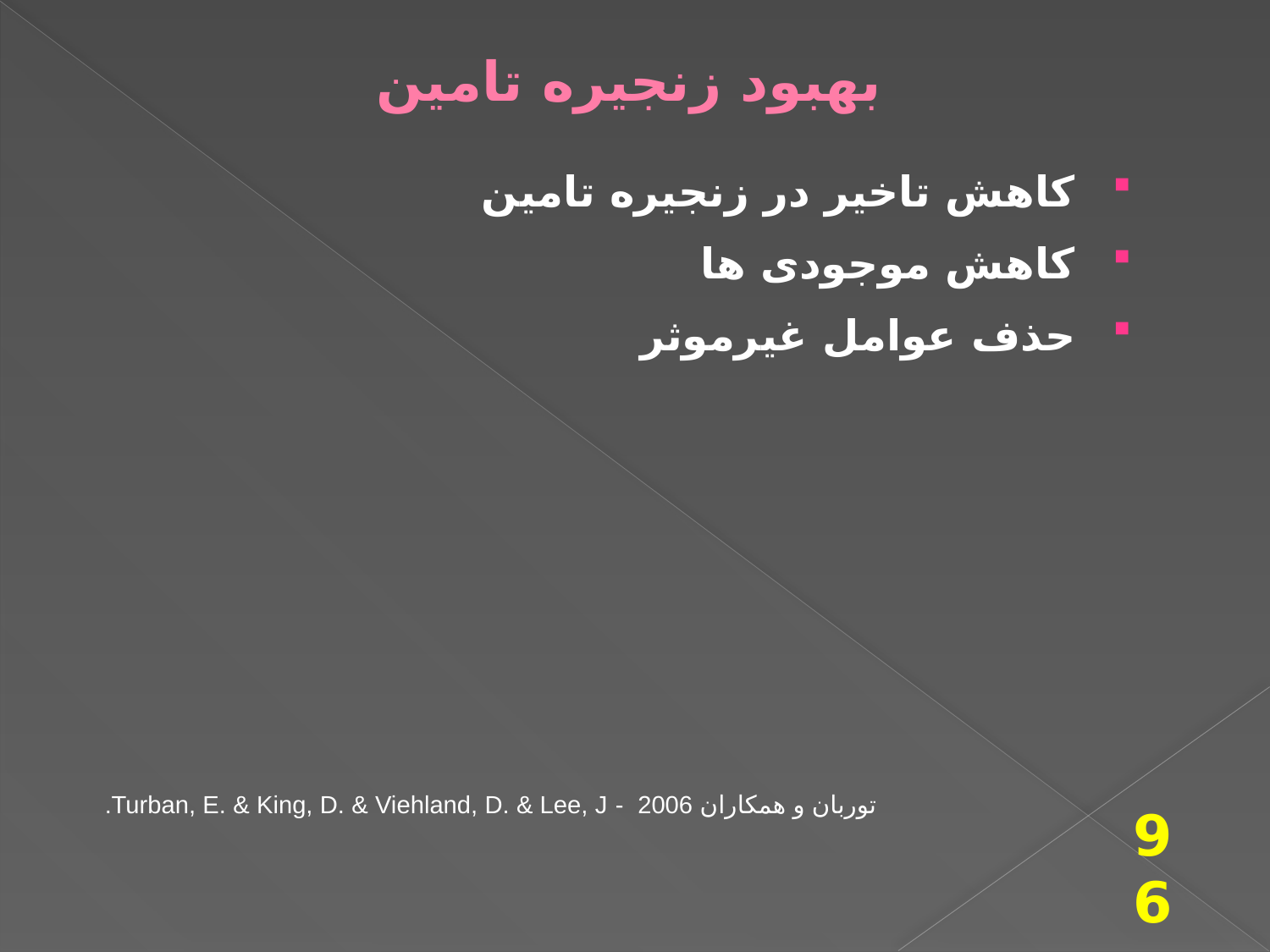

بهبود زنجیره تامین
کاهش تاخير در زنجيره تامين
کاهش موجودی ها
حذف عوامل غيرموثر
توربان و همکاران 2006  - Turban, E. & King, D. & Viehland, D. & Lee, J.
96